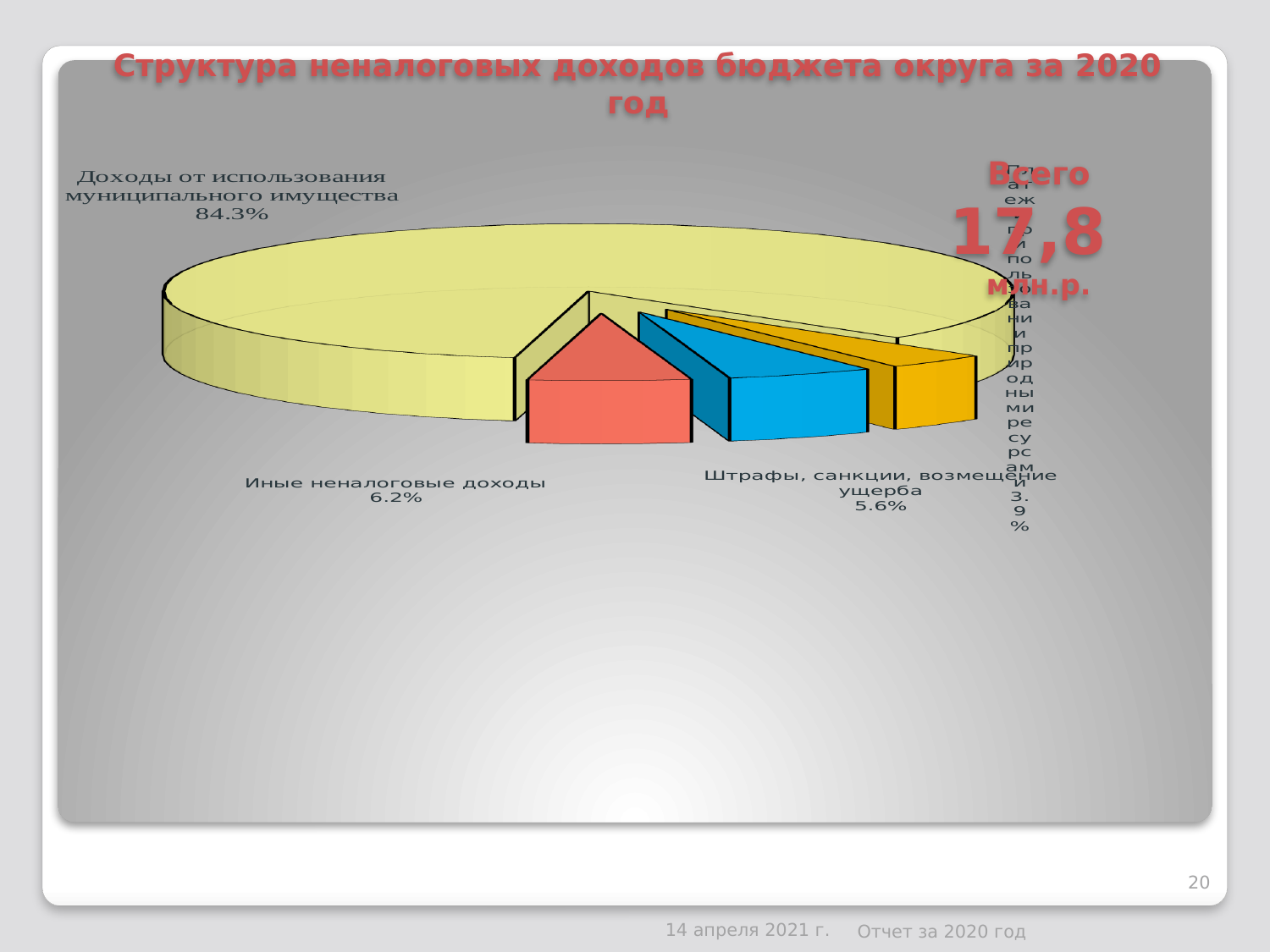

# Структура неналоговых доходов бюджета округа за 2020 год
Всего
17,8
млн.р.

[unsupported chart]

20
14 апреля 2021 г.
Отчет за 2020 год